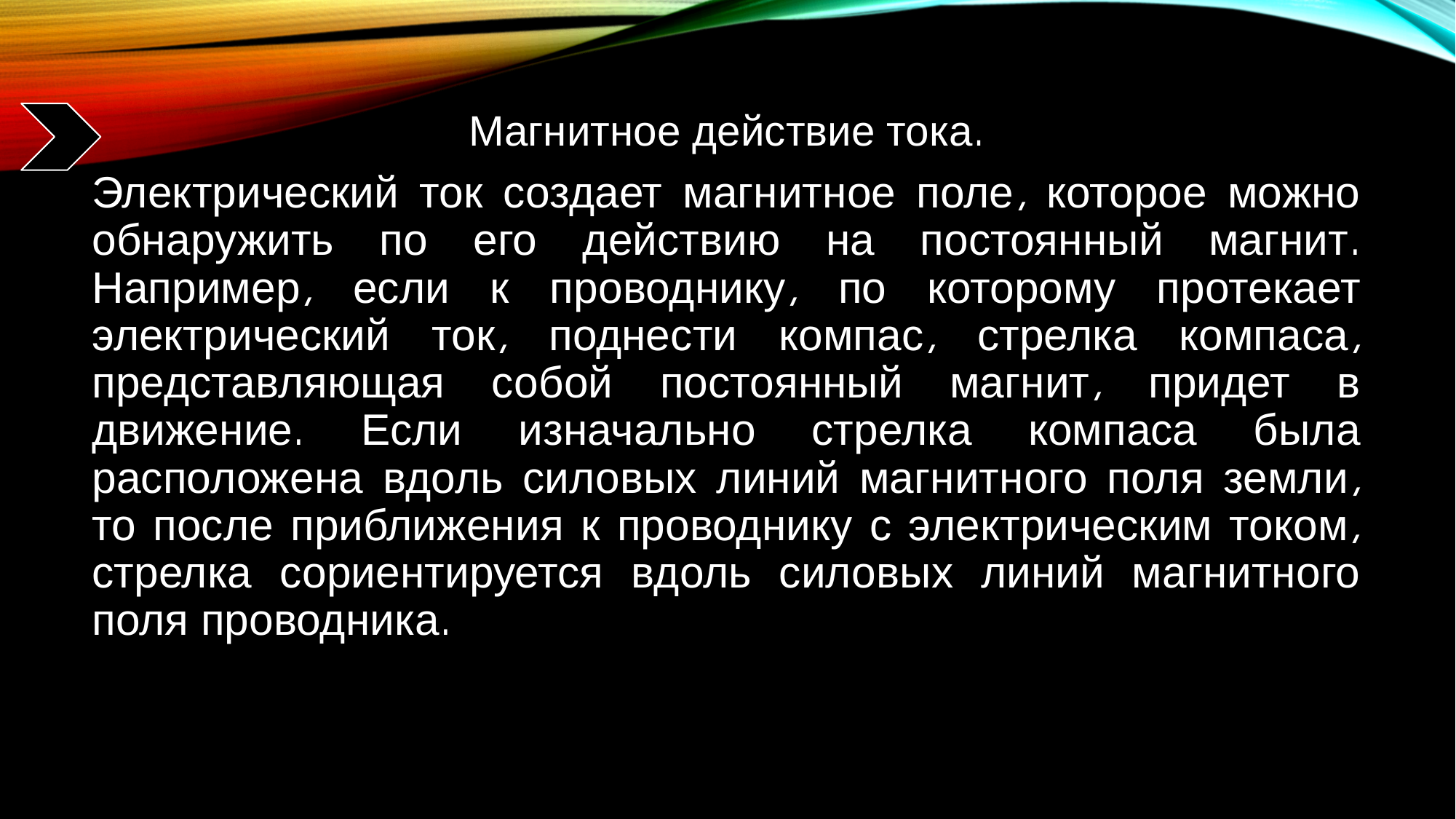

Магнитное действие тока.
Электрический ток создает магнитное поле, которое можно обнаружить по его действию на постоянный магнит. Например, если к проводнику, по которому протекает электрический ток, поднести компас, стрелка компаса, представляющая собой постоянный магнит, придет в движение. Если изначально стрелка компаса была расположена вдоль силовых линий магнитного поля земли, то после приближения к проводнику с электрическим током, стрелка сориентируется вдоль силовых линий магнитного поля проводника.